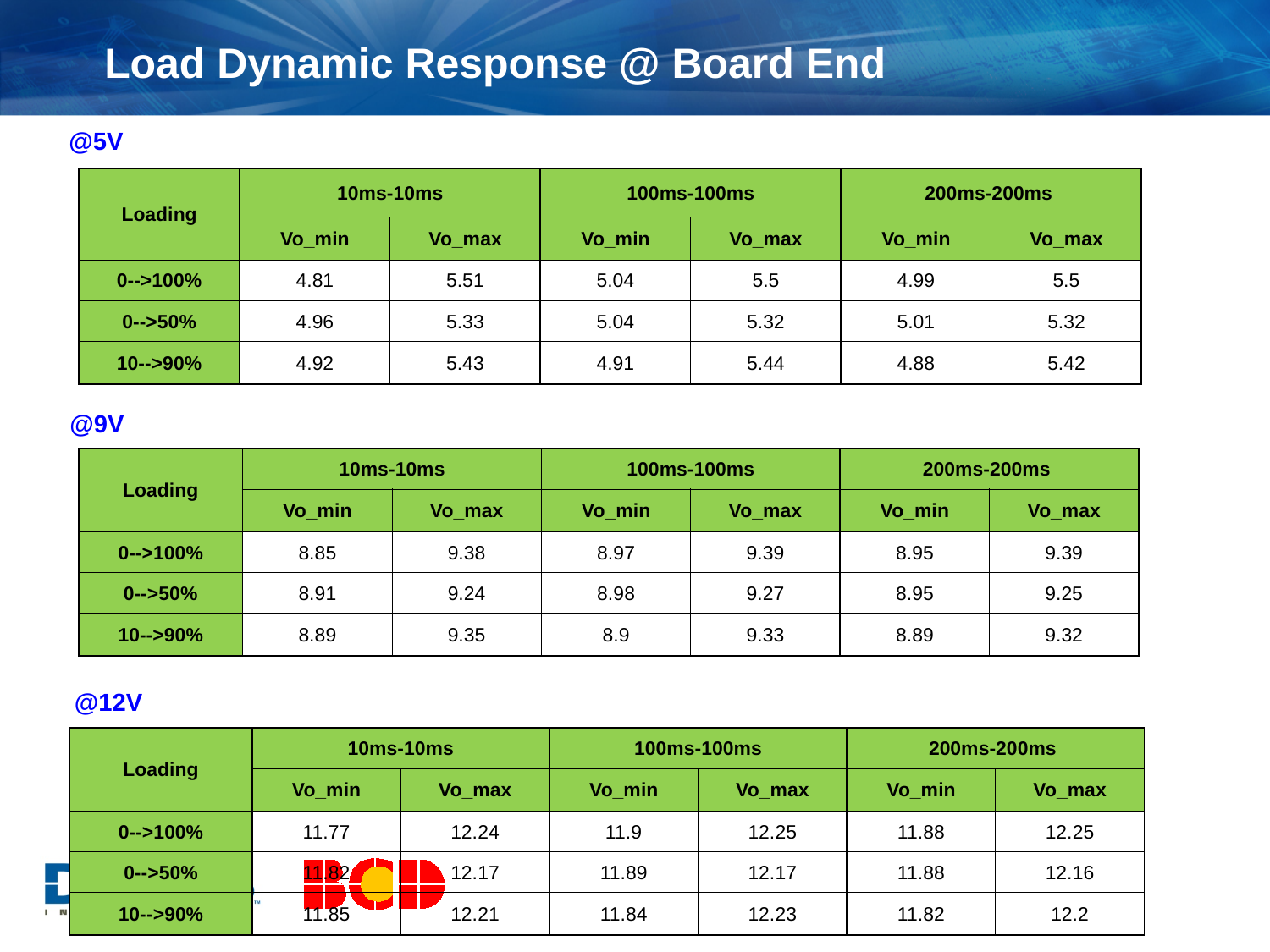

# Load Dynamic Response @ Board End
@5V
| Loading | 10ms-10ms |  | 100ms-100ms |  | 200ms-200ms |  |
| --- | --- | --- | --- | --- | --- | --- |
|  | Vo\_min | Vo\_max | Vo\_min | Vo\_max | Vo\_min | Vo\_max |
| 0-->100% | 4.81 | 5.51 | 5.04 | 5.5 | 4.99 | 5.5 |
| 0-->50% | 4.96 | 5.33 | 5.04 | 5.32 | 5.01 | 5.32 |
| 10-->90% | 4.92 | 5.43 | 4.91 | 5.44 | 4.88 | 5.42 |
@9V
| Loading | 10ms-10ms |  | 100ms-100ms |  | 200ms-200ms |  |
| --- | --- | --- | --- | --- | --- | --- |
|  | Vo\_min | Vo\_max | Vo\_min | Vo\_max | Vo\_min | Vo\_max |
| 0-->100% | 8.85 | 9.38 | 8.97 | 9.39 | 8.95 | 9.39 |
| 0-->50% | 8.91 | 9.24 | 8.98 | 9.27 | 8.95 | 9.25 |
| 10-->90% | 8.89 | 9.35 | 8.9 | 9.33 | 8.89 | 9.32 |
@12V
| Loading | 10ms-10ms |  | 100ms-100ms |  | 200ms-200ms |  |
| --- | --- | --- | --- | --- | --- | --- |
|  | Vo\_min | Vo\_max | Vo\_min | Vo\_max | Vo\_min | Vo\_max |
| 0-->100% | 11.77 | 12.24 | 11.9 | 12.25 | 11.88 | 12.25 |
| 0-->50% | 11.82 | 12.17 | 11.89 | 12.17 | 11.88 | 12.16 |
| 10-->90% | 11.85 | 12.21 | 11.84 | 12.23 | 11.82 | 12.2 |
13